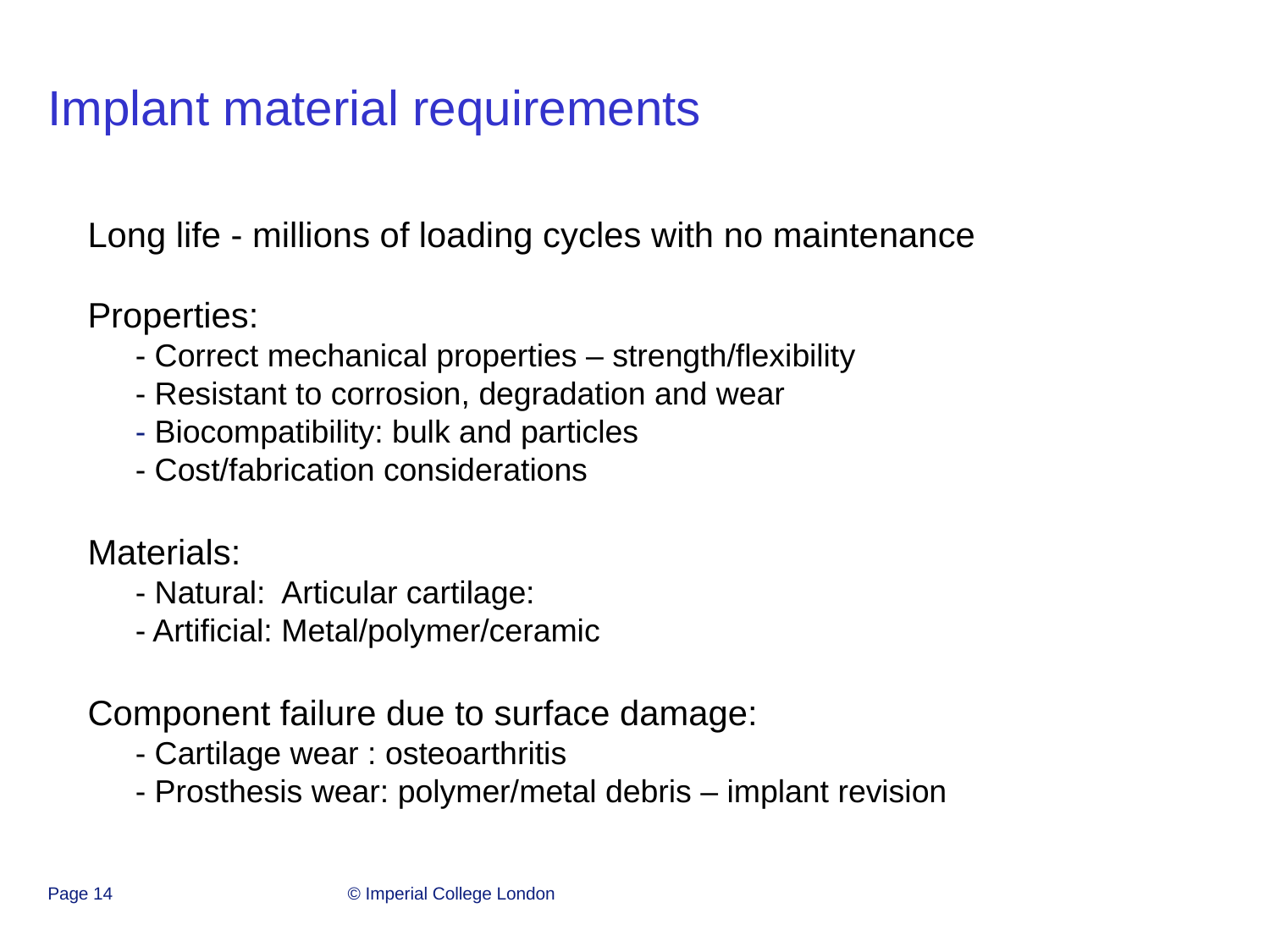

# Implant material requirements

Long life - millions of loading cycles with no maintenance

Properties:
	- Correct mechanical properties – strength/flexibility
	- Resistant to corrosion, degradation and wear
	- Biocompatibility: bulk and particles
	- Cost/fabrication considerations

Materials:
	- Natural:  Articular cartilage:
	- Artificial: Metal/polymer/ceramic

Component failure due to surface damage:
	- Cartilage wear : osteoarthritis
	- Prosthesis wear: polymer/metal debris – implant revision

Page 14
© Imperial College London